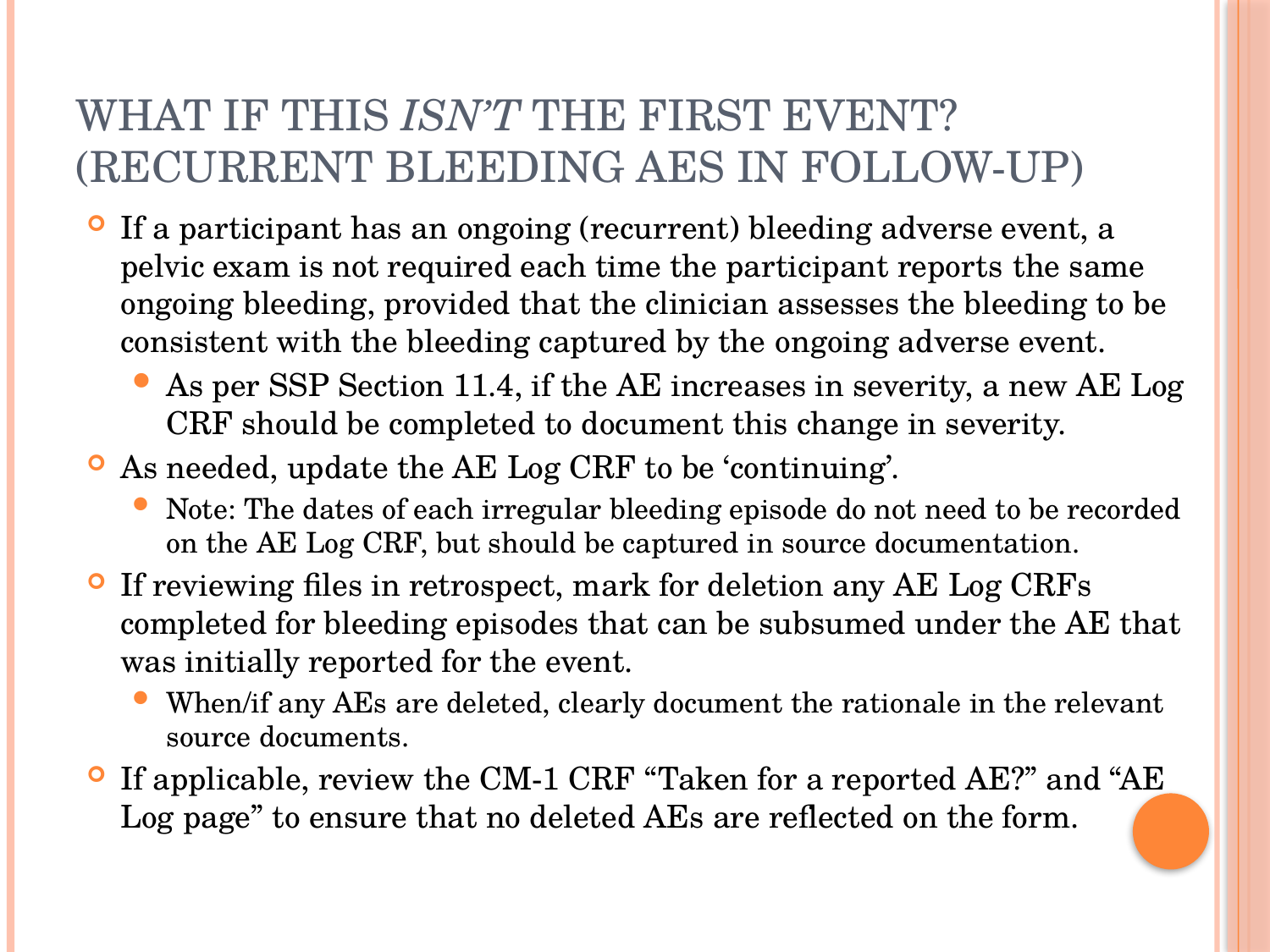

# What if this isn’t the first event? (Recurrent bleeding AEs in follow-up)
If a participant has an ongoing (recurrent) bleeding adverse event, a pelvic exam is not required each time the participant reports the same ongoing bleeding, provided that the clinician assesses the bleeding to be consistent with the bleeding captured by the ongoing adverse event.
As per SSP Section 11.4, if the AE increases in severity, a new AE Log CRF should be completed to document this change in severity.
As needed, update the AE Log CRF to be ‘continuing’.
Note: The dates of each irregular bleeding episode do not need to be recorded on the AE Log CRF, but should be captured in source documentation.
If reviewing files in retrospect, mark for deletion any AE Log CRFs completed for bleeding episodes that can be subsumed under the AE that was initially reported for the event.
When/if any AEs are deleted, clearly document the rationale in the relevant source documents.
If applicable, review the CM-1 CRF “Taken for a reported AE?” and “AE Log page” to ensure that no deleted AEs are reflected on the form.